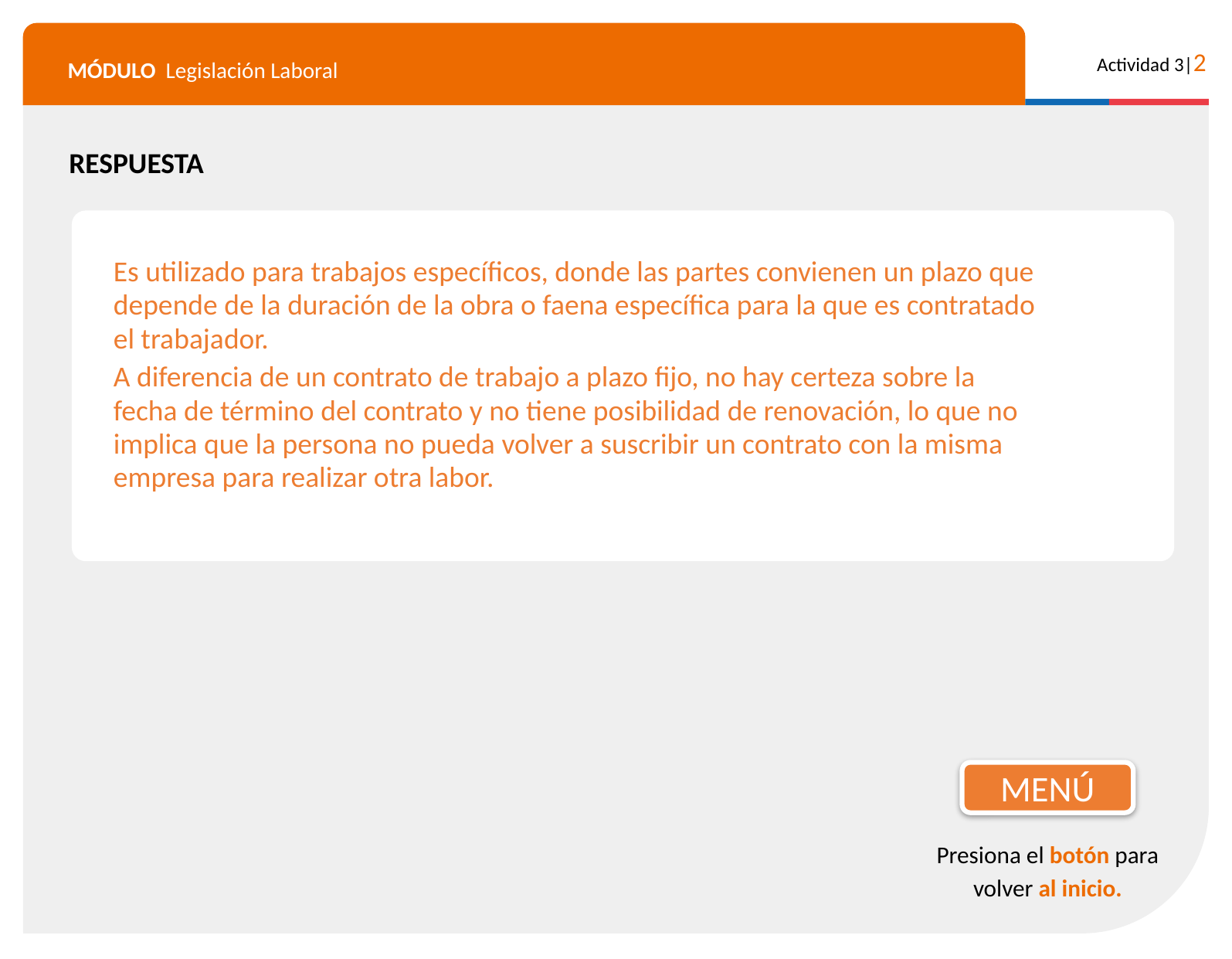

RESPUESTA

Es utilizado para trabajos específicos, donde las partes convienen un plazo que depende de la duración de la obra o faena específica para la que es contratado el trabajador.
A diferencia de un contrato de trabajo a plazo fijo, no hay certeza sobre la fecha de término del contrato y no tiene posibilidad de renovación, lo que no implica que la persona no pueda volver a suscribir un contrato con la misma empresa para realizar otra labor.

MENÚ
Presiona el botón para volver al inicio.